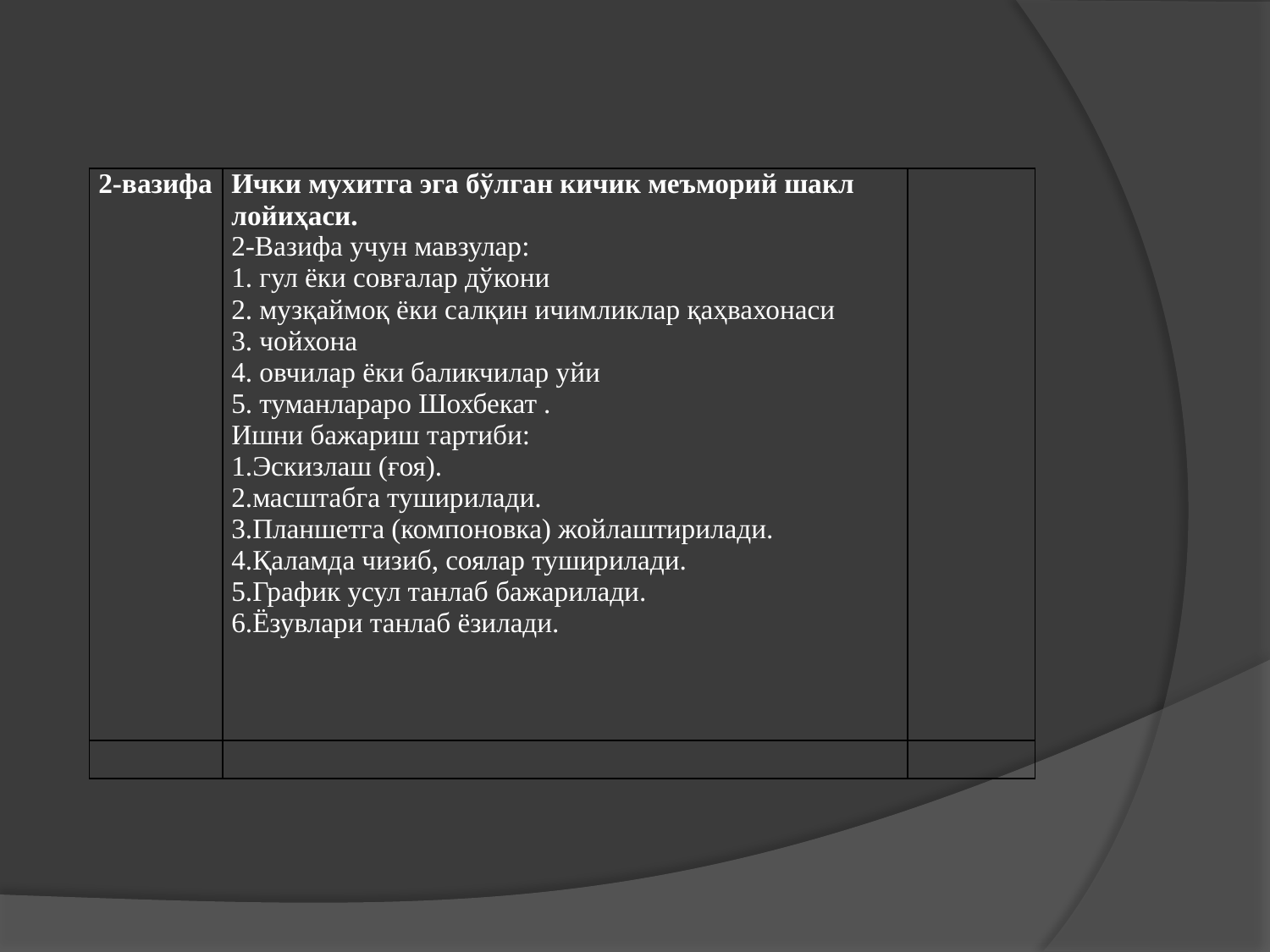

| 2-вазифа | Ички мухитга эга бўлган кичик меъморий шакл лойиҳаси. 2-Вазифа учун мавзулар: 1. гул ёки совғалар дўкони 2. музқаймоқ ёки салқин ичимликлар қаҳвахонаси 3. чойхона 4. овчилар ёки баликчилар уйи 5. туманлараро Шохбекат . Ишни бажариш тартиби: 1.Эскизлаш (ғоя). 2.масштабга туширилади. 3.Планшетга (компоновка) жойлаштирилади. 4.Қаламда чизиб, соялар туширилади. 5.График усул танлаб бажарилади. 6.Ёзувлари танлаб ёзилади. |  |
| --- | --- | --- |
|  |  |  |